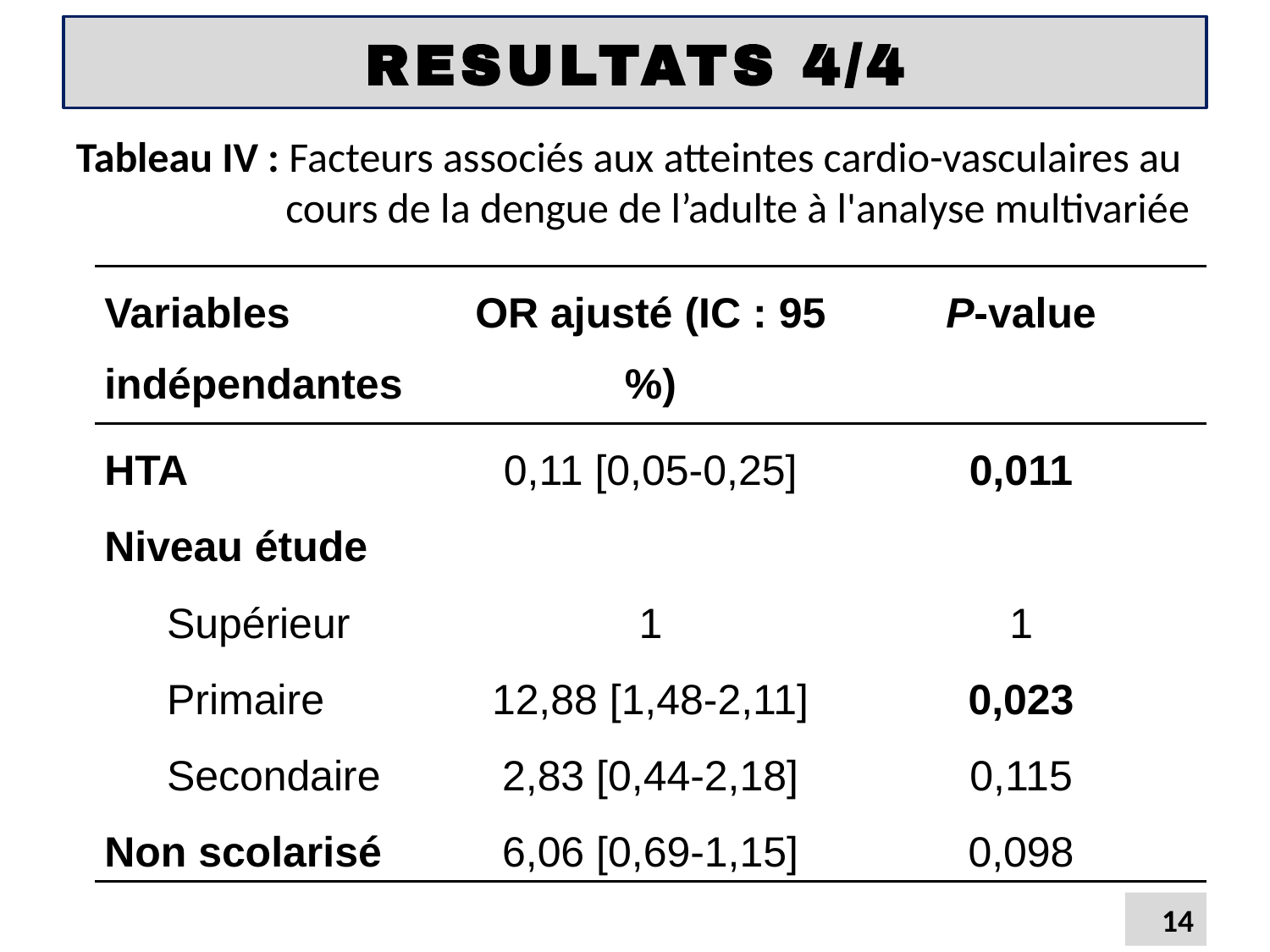

# RESULTATS 4/4
Tableau IV : Facteurs associés aux atteintes cardio-vasculaires au
                      cours de la dengue de l’adulte à l'analyse multivariée
| Variables indépendantes | OR ajusté (IC : 95 %) | P-value |
| --- | --- | --- |
| HTA | 0,11 [0,05-0,25] | 0,011 |
| Niveau étude |  |  |
| Supérieur | 1 | 1 |
| Primaire | 12,88 [1,48-2,11] | 0,023 |
| Secondaire | 2,83 [0,44-2,18] | 0,115 |
| Non scolarisé | 6,06 [0,69-1,15] | 0,098 |
14